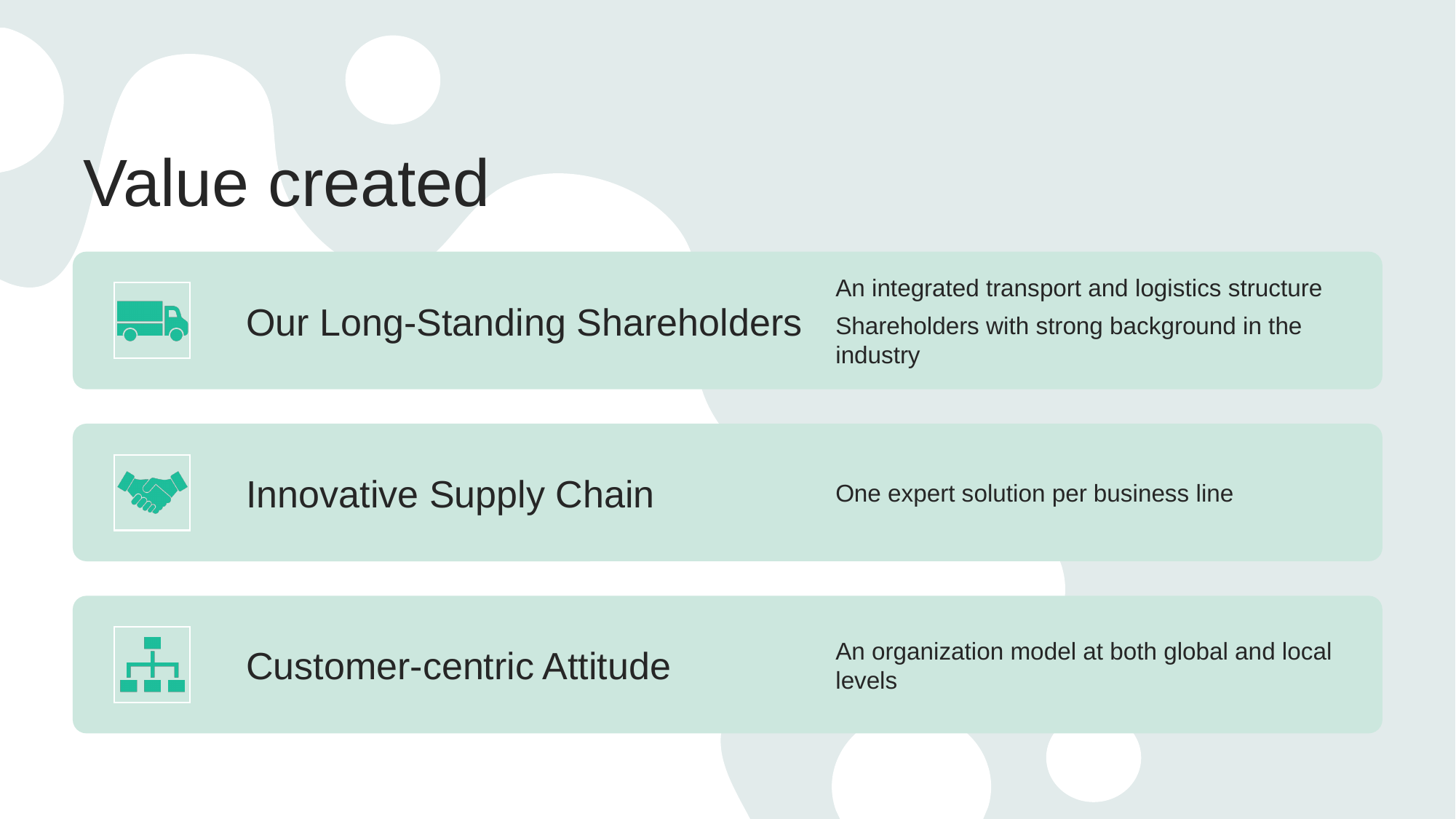

# Value created
Our Long-Standing Shareholders
An integrated transport and logistics structure
Shareholders with strong background in the industry
Innovative Supply Chain
One expert solution per business line
Customer-centric Attitude
An organization model at both global and local levels